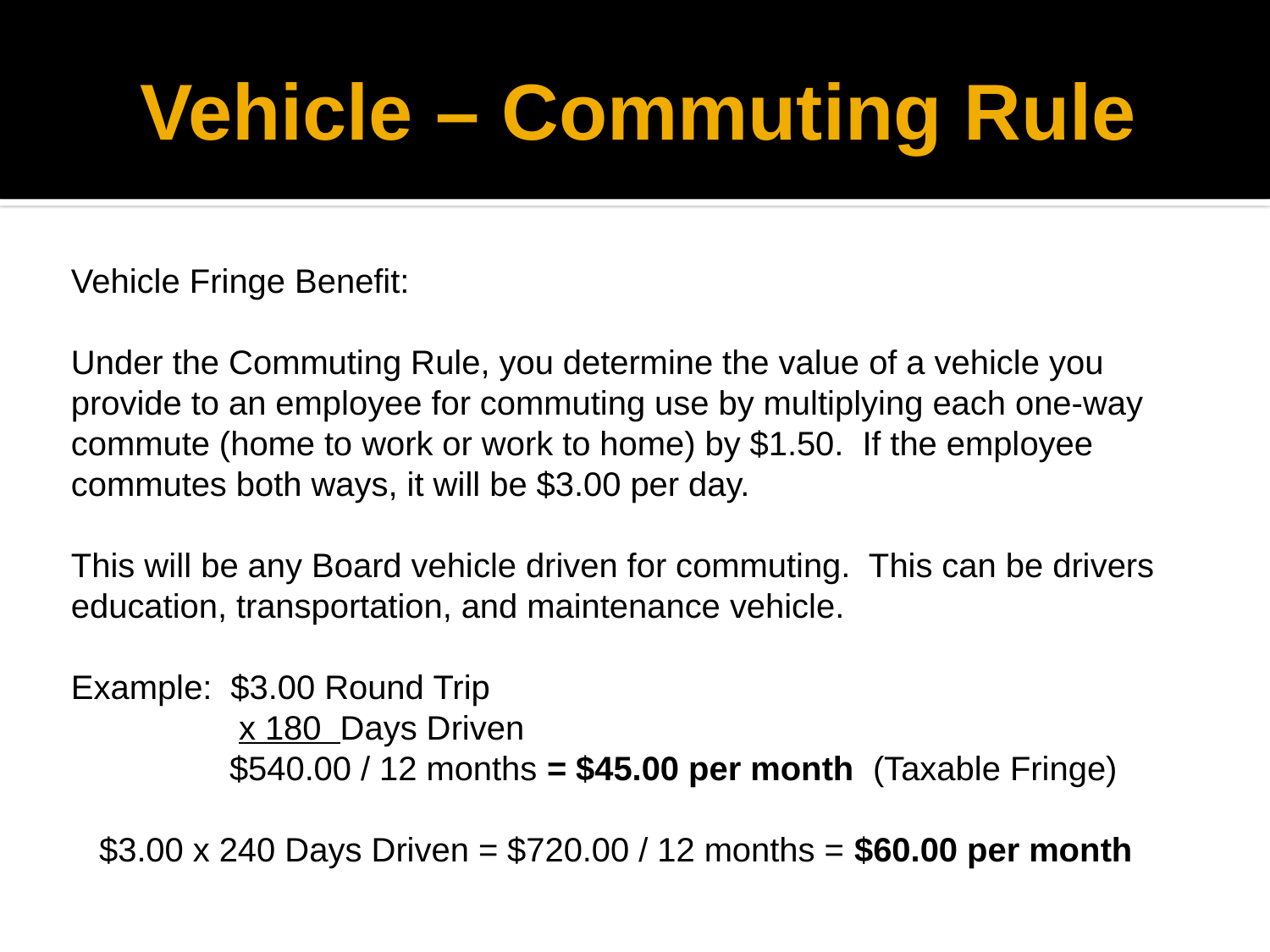

# Vehicle – Commuting Rule
Vehicle Fringe Benefit:

Under the Commuting Rule, you determine the value of a vehicle you provide to an employee for commuting use by multiplying each one-way commute (home to work or work to home) by $1.50.  If the employee commutes both ways, it will be $3.00 per day.

This will be any Board vehicle driven for commuting.  This can be drivers education, transportation, and maintenance vehicle.

Example:  $3.00 Round Trip
                  x 180  Days Driven
                 $540.00 / 12 months = $45.00 per month  (Taxable Fringe)

   $3.00 x 240 Days Driven = $720.00 / 12 months = $60.00 per month